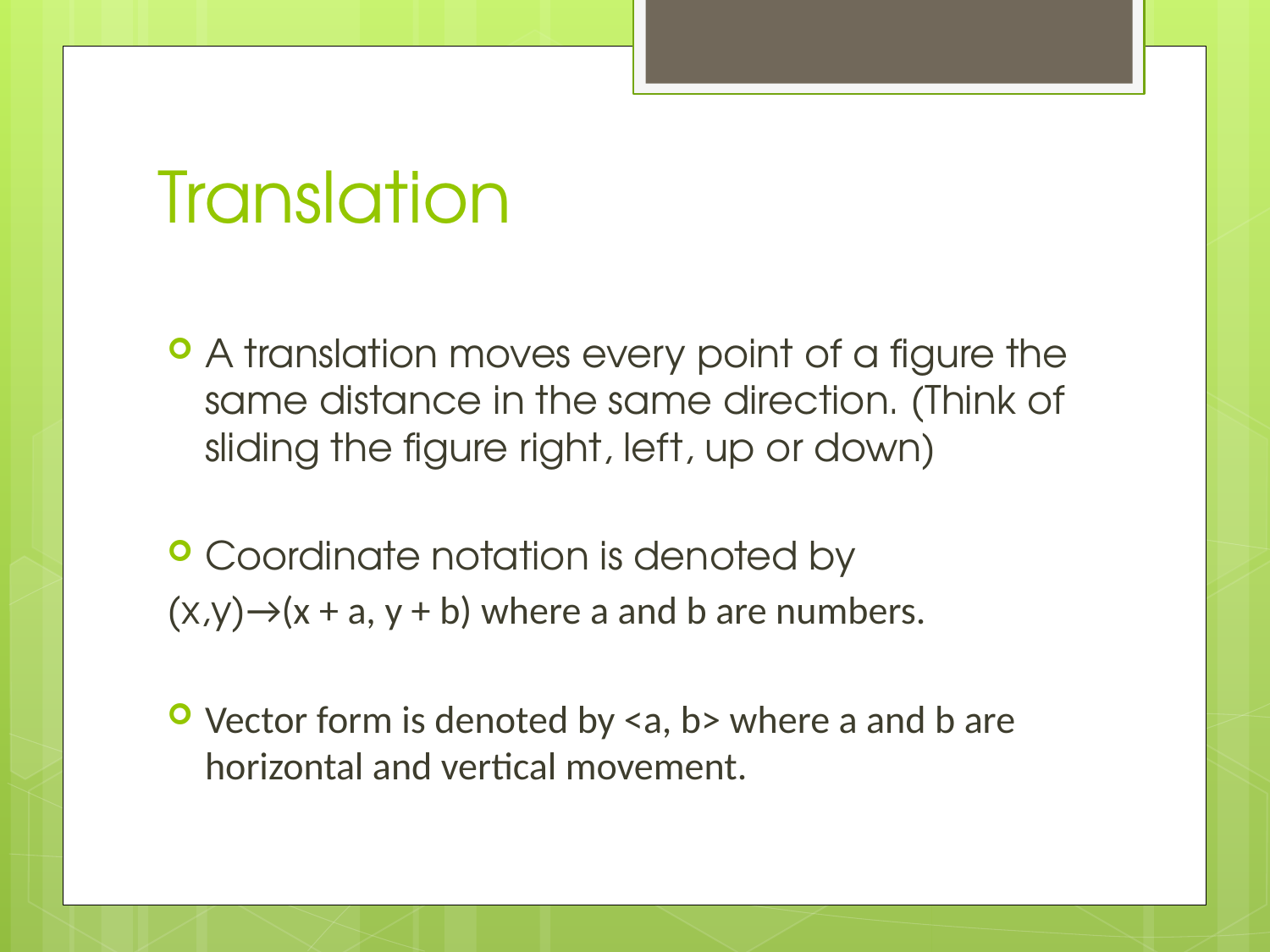

# Translation
A translation moves every point of a figure the same distance in the same direction. (Think of sliding the figure right, left, up or down)

Coordinate notation is denoted by
(x,y)→(x + a, y + b) where a and b are numbers.

Vector form is denoted by <a, b> where a and b are horizontal and vertical movement.